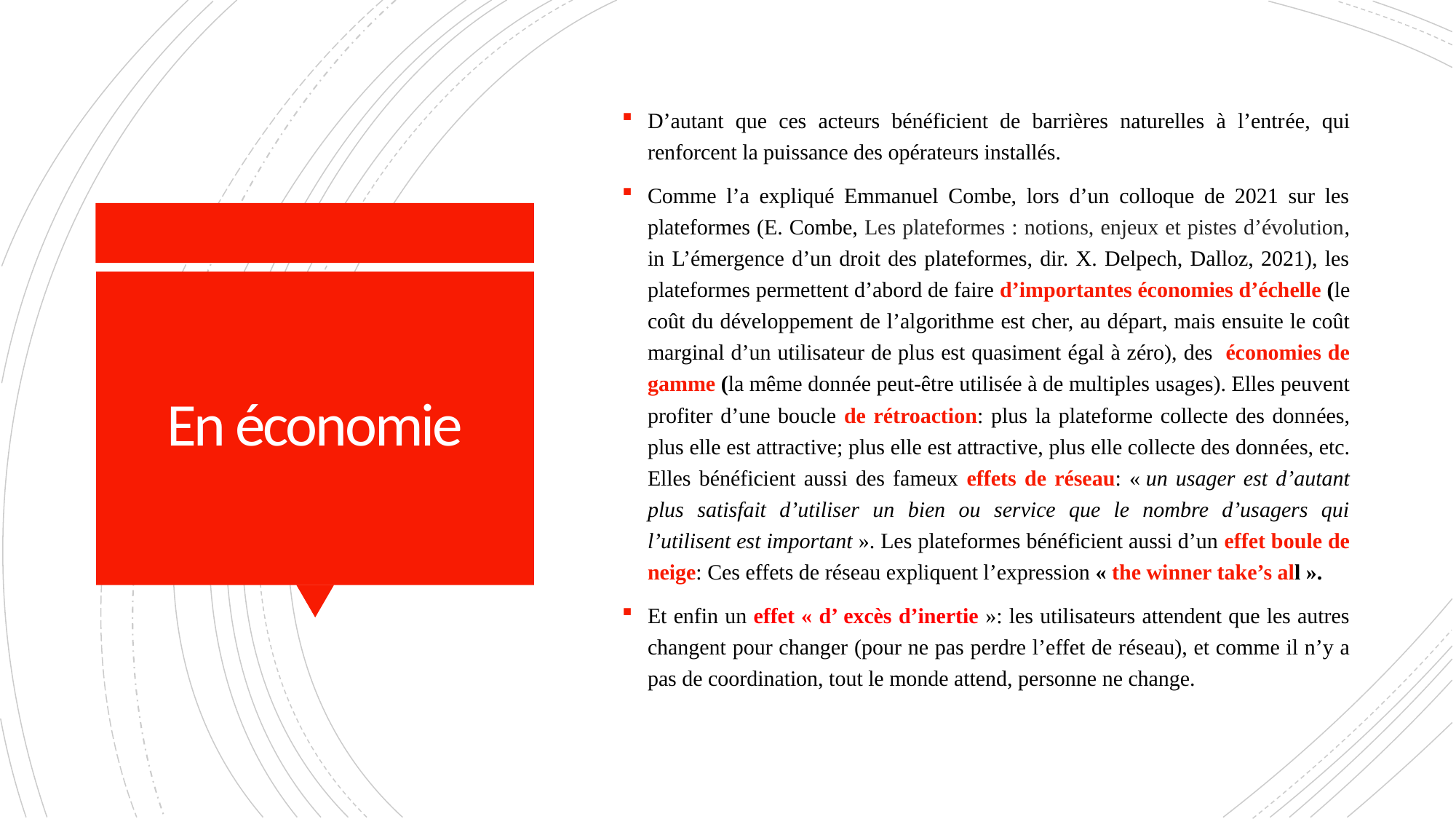

D’autant que ces acteurs bénéficient de barrières naturelles à l’entrée, qui renforcent la puissance des opérateurs installés.
Comme l’a expliqué Emmanuel Combe, lors d’un colloque de 2021 sur les plateformes (E. Combe, Les plateformes : notions, enjeux et pistes d’évolution, in L’émergence d’un droit des plateformes, dir. X. Delpech, Dalloz, 2021), les plateformes permettent d’abord de faire d’importantes économies d’échelle (le coût du développement de l’algorithme est cher, au départ, mais ensuite le coût marginal d’un utilisateur de plus est quasiment égal à zéro), des  économies de gamme (la même donnée peut-être utilisée à de multiples usages). Elles peuvent profiter d’une boucle de rétroaction: plus la plateforme collecte des données, plus elle est attractive; plus elle est attractive, plus elle collecte des données, etc. Elles bénéficient aussi des fameux effets de réseau: « un usager est d’autant plus satisfait d’utiliser un bien ou service que le nombre d’usagers qui l’utilisent est important ». Les plateformes bénéficient aussi d’un effet boule de neige: Ces effets de réseau expliquent l’expression « the winner take’s all ».
Et enfin un effet « d’ excès d’inertie »: les utilisateurs attendent que les autres changent pour changer (pour ne pas perdre l’effet de réseau), et comme il n’y a pas de coordination, tout le monde attend, personne ne change.

# En économie